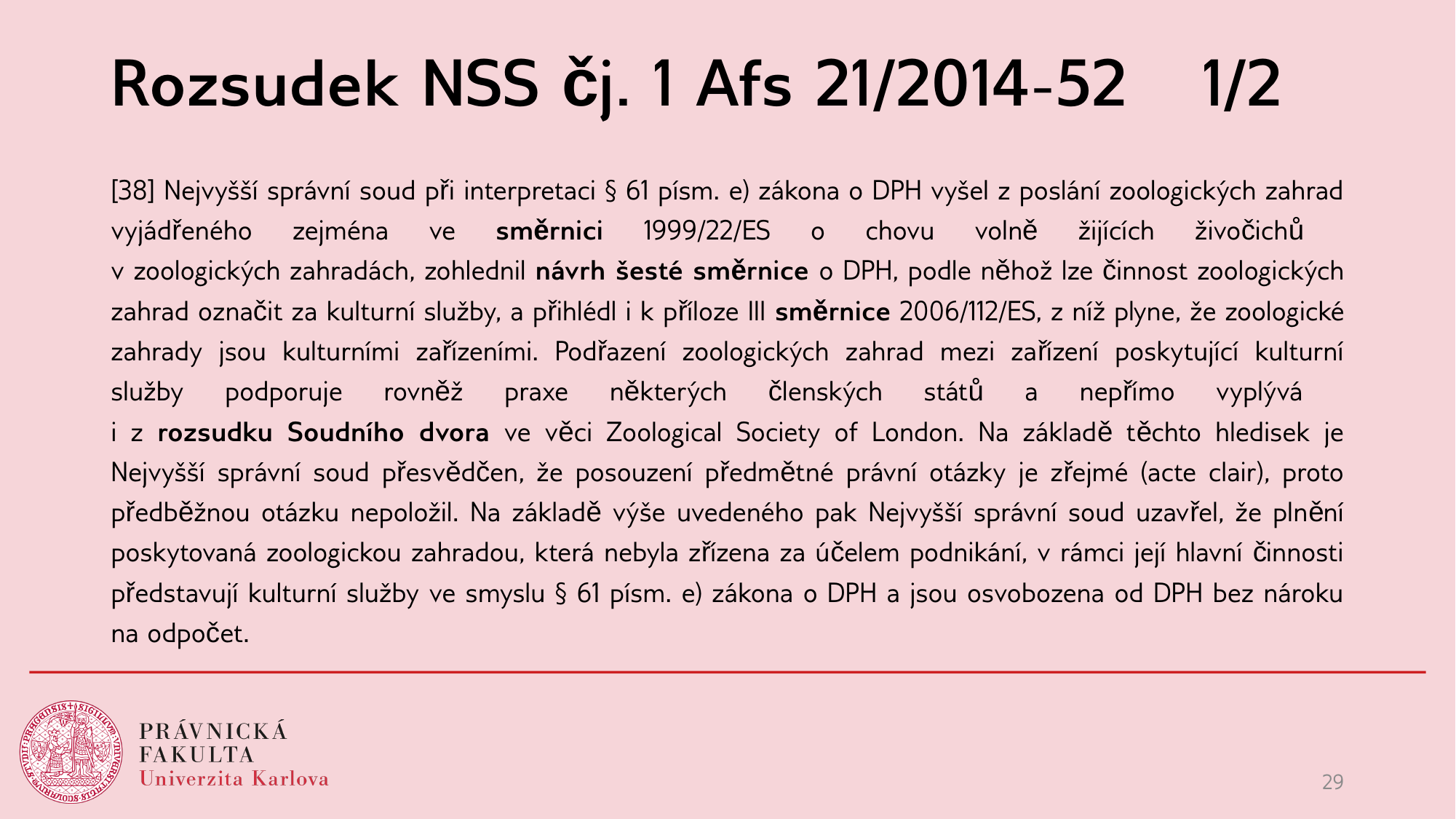

# Rozsudek NSS čj. 1 Afs 21/2014-52	1/2
[38] Nejvyšší správní soud při interpretaci § 61 písm. e) zákona o DPH vyšel z poslání zoologických zahrad vyjádřeného zejména ve směrnici 1999/22/ES o chovu volně žijících živočichů
v zoologických zahradách, zohlednil návrh šesté směrnice o DPH, podle něhož lze činnost zoologických zahrad označit za kulturní služby, a přihlédl i k příloze III směrnice 2006/112/ES, z níž plyne, že zoologické zahrady jsou kulturními zařízeními. Podřazení zoologických zahrad mezi zařízení poskytující kulturní služby podporuje rovněž praxe některých členských států a nepřímo vyplývá
i z rozsudku Soudního dvora ve věci Zoological Society of London. Na základě těchto hledisek je Nejvyšší správní soud přesvědčen, že posouzení předmětné právní otázky je zřejmé (acte clair), proto předběžnou otázku nepoložil. Na základě výše uvedeného pak Nejvyšší správní soud uzavřel, že plnění poskytovaná zoologickou zahradou, která nebyla zřízena za účelem podnikání, v rámci její hlavní činnosti představují kulturní služby ve smyslu § 61 písm. e) zákona o DPH a jsou osvobozena od DPH bez nároku na odpočet.
29